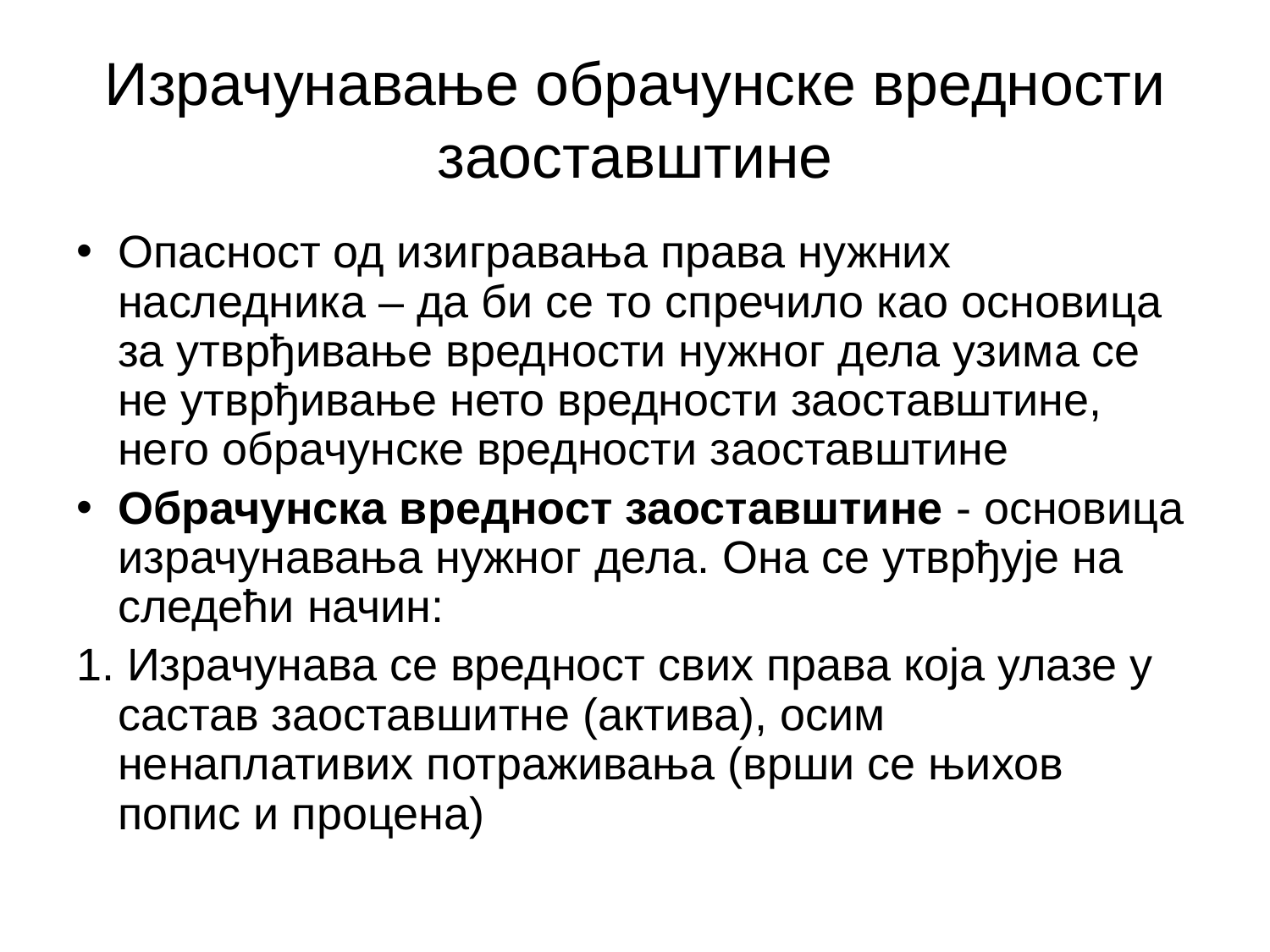

# Израчунавање обрачунске вредности заоставштине
Опасност од изигравања права нужних наследника – да би се то спречило као основица за утврђивање вредности нужног дела узима се не утврђивање нето вредности заоставштине, него обрачунске вредности заоставштине
Обрачунска вредност заоставштине - основица израчунавања нужног дела. Она се утврђује на следећи начин:
1. Израчунава се вредност свих права која улазе у састав заоставшитне (актива), осим ненаплативих потраживања (врши се њихов попис и процена)